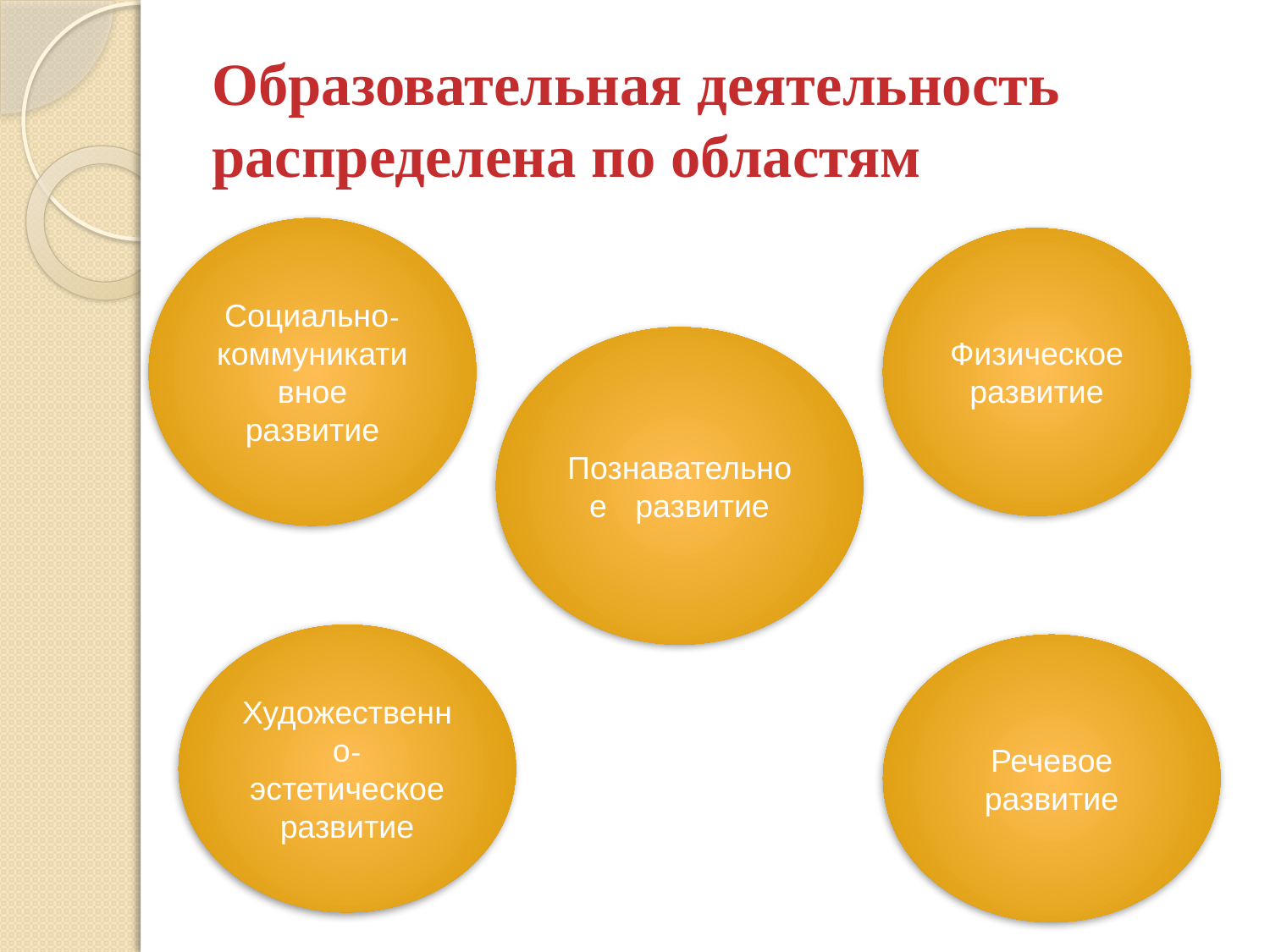

# Образовательная деятельность распределена по областям
Социально-коммуникативное развитие
Физическое развитие
Познавательное   развитие
Художественно-эстетическое развитие
Речевое развитие